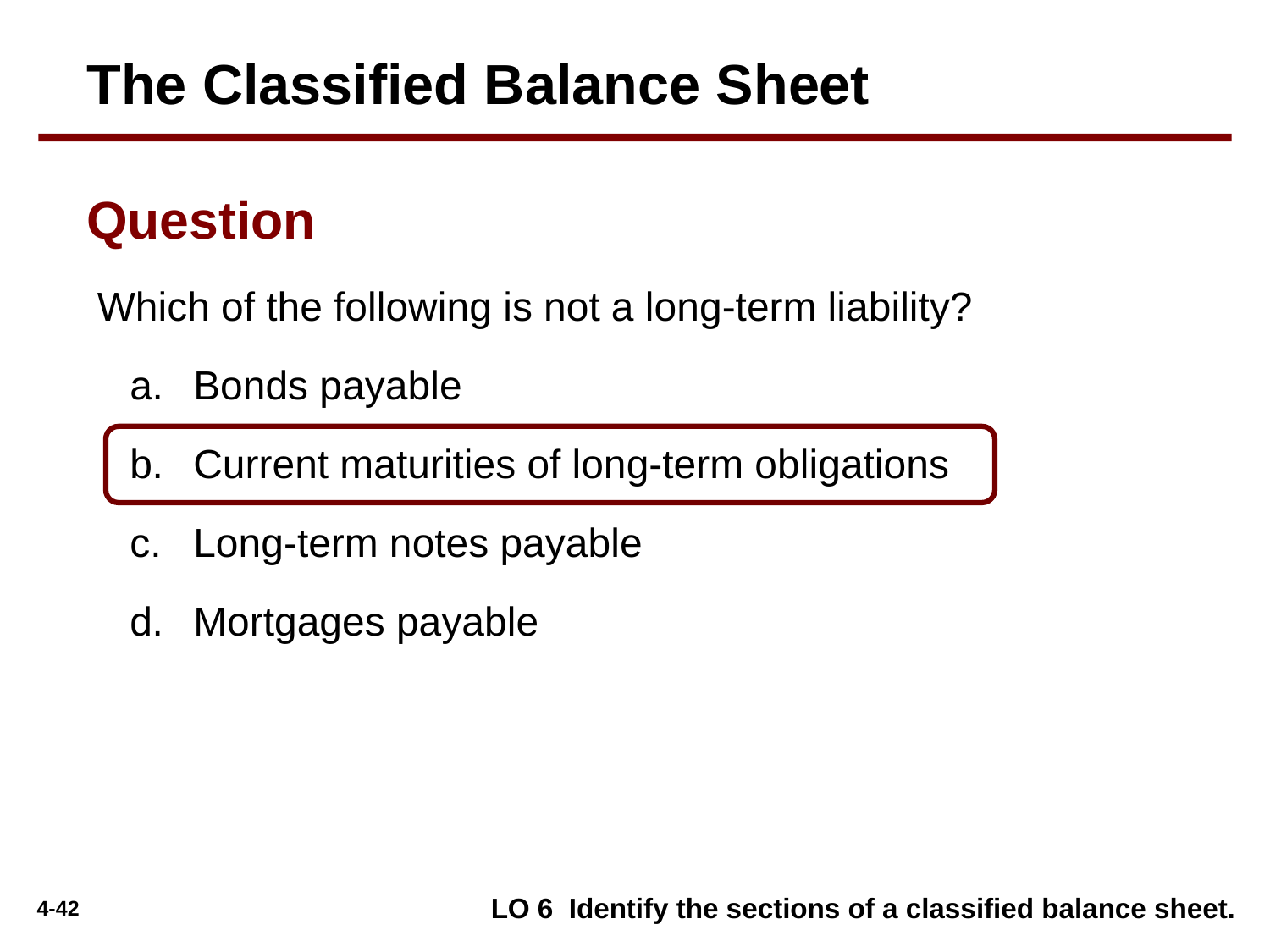

The Classified Balance Sheet

Question
Which of the following is not a long-term liability?
Bonds payable
Current maturities of long-term obligations
Long-term notes payable
Mortgages payable

LO 6  Identify the sections of a classified balance sheet.